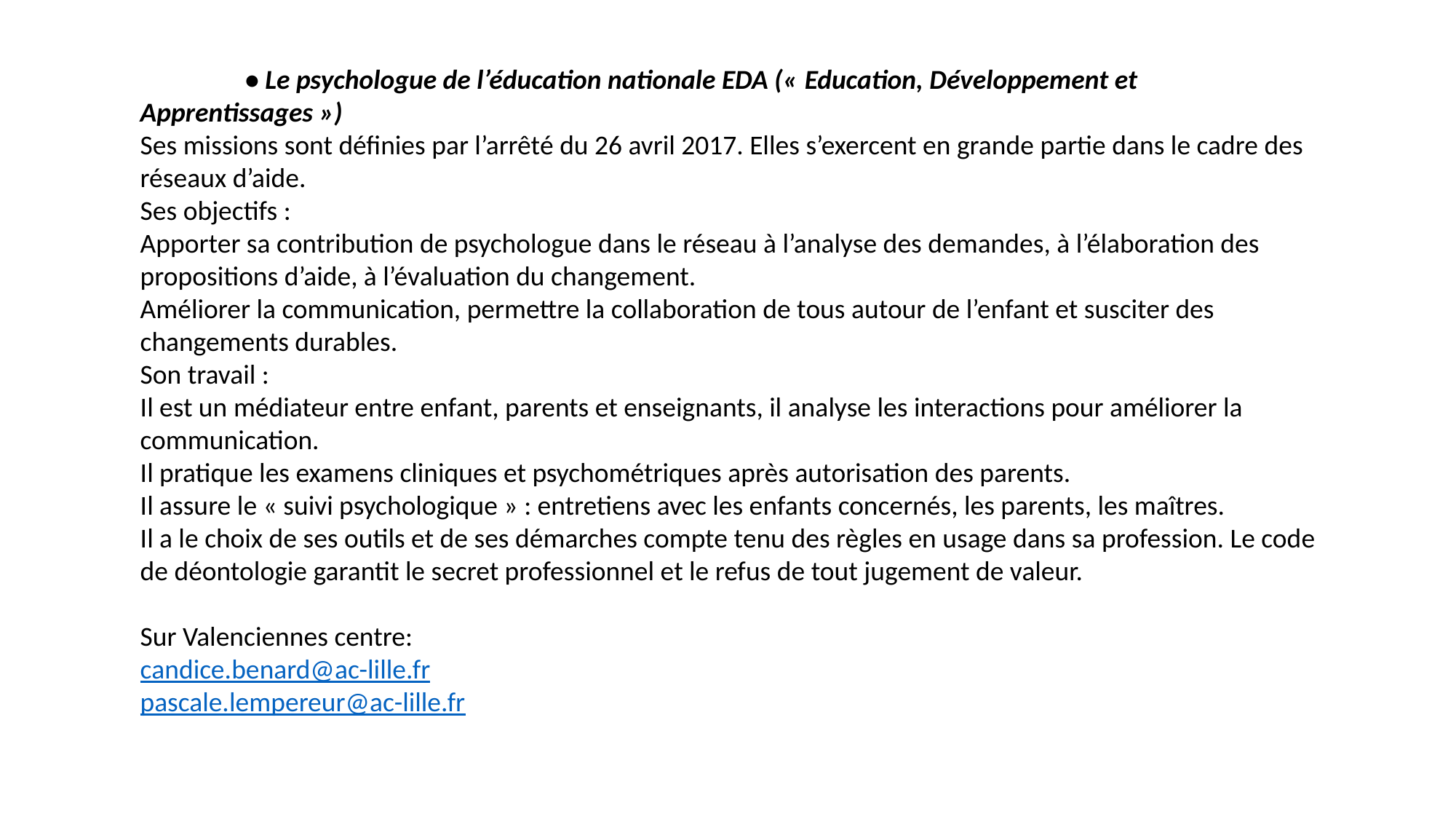

• Le psychologue de l’éducation nationale EDA (« Education, Développement et Apprentissages »)
Ses missions sont définies par l’arrêté du 26 avril 2017. Elles s’exercent en grande partie dans le cadre des réseaux d’aide.
Ses objectifs :
Apporter sa contribution de psychologue dans le réseau à l’analyse des demandes, à l’élaboration des propositions d’aide, à l’évaluation du changement.
Améliorer la communication, permettre la collaboration de tous autour de l’enfant et susciter des changements durables.
Son travail :
Il est un médiateur entre enfant, parents et enseignants, il analyse les interactions pour améliorer la communication.
Il pratique les examens cliniques et psychométriques après autorisation des parents.
Il assure le « suivi psychologique » : entretiens avec les enfants concernés, les parents, les maîtres.
Il a le choix de ses outils et de ses démarches compte tenu des règles en usage dans sa profession. Le code de déontologie garantit le secret professionnel et le refus de tout jugement de valeur.

Sur Valenciennes centre:
candice.benard@ac-lille.fr
pascale.lempereur@ac-lille.fr